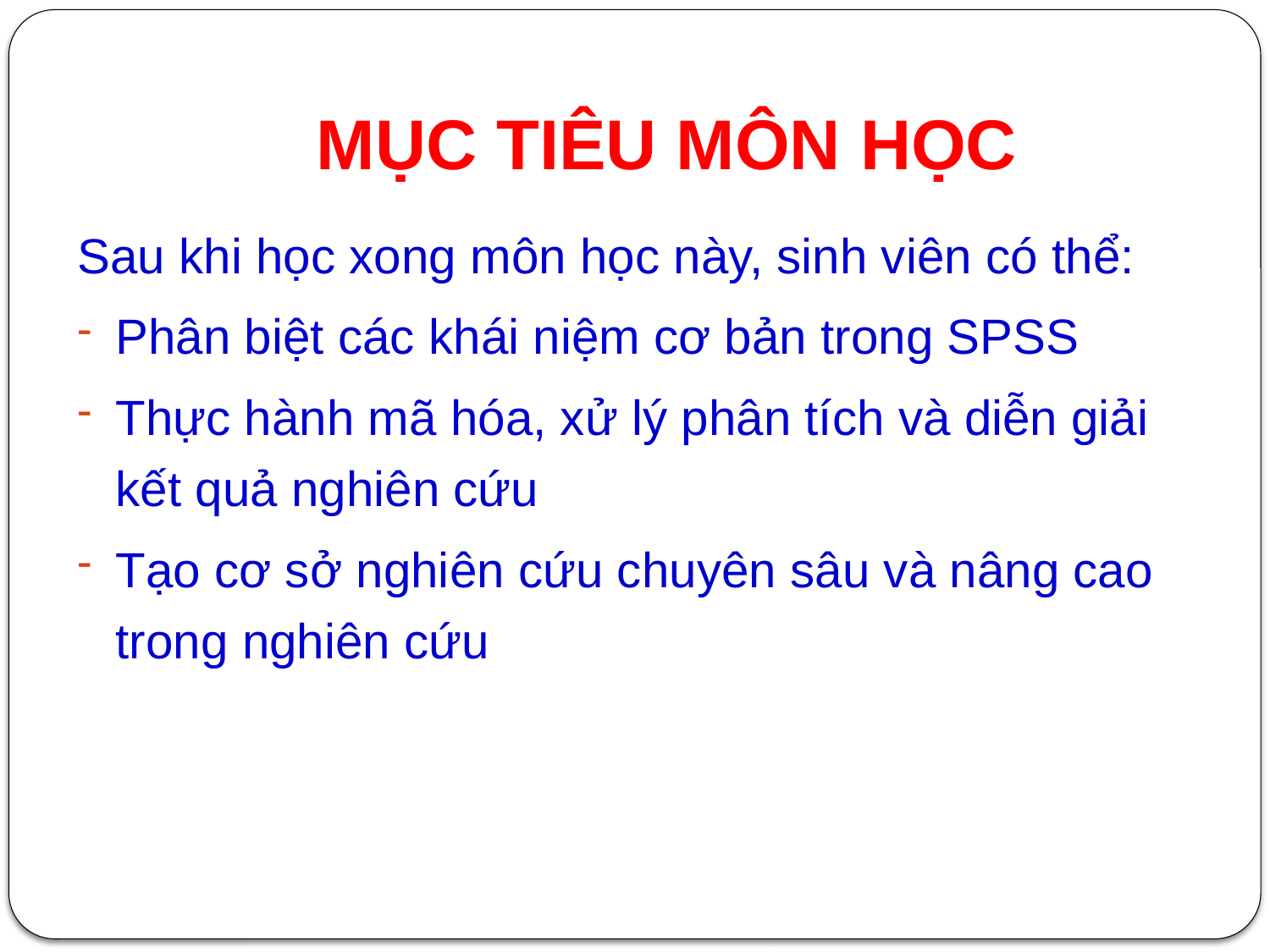

# MỤC TIÊU MÔN HỌC
Sau khi học xong môn học này, sinh viên có thể:
Phân biệt các khái niệm cơ bản trong SPSS
Thực hành mã hóa, xử lý phân tích và diễn giải kết quả nghiên cứu
Tạo cơ sở nghiên cứu chuyên sâu và nâng cao trong nghiên cứu